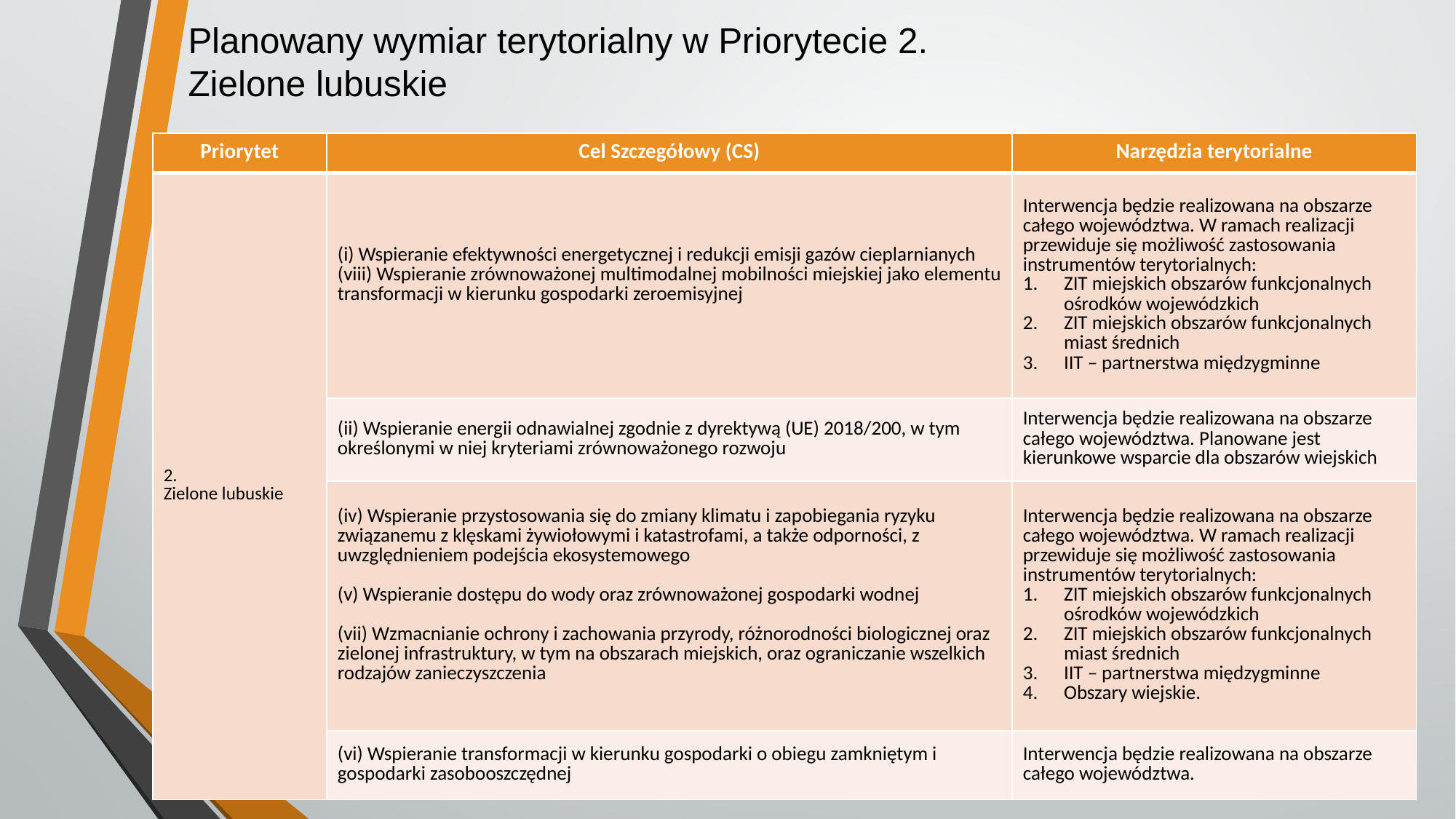

# Planowany wymiar terytorialny w Priorytecie 2. Zielone lubuskie
| Priorytet | Cel Szczegółowy (CS) | Narzędzia terytorialne |
| --- | --- | --- |
| 2. Zielone lubuskie | (i) Wspieranie efektywności energetycznej i redukcji emisji gazów cieplarnianych (viii) Wspieranie zrównoważonej multimodalnej mobilności miejskiej jako elementu transformacji w kierunku gospodarki zeroemisyjnej | Interwencja będzie realizowana na obszarze całego województwa. W ramach realizacji przewiduje się możliwość zastosowania instrumentów terytorialnych: ZIT miejskich obszarów funkcjonalnych ośrodków wojewódzkich ZIT miejskich obszarów funkcjonalnych miast średnich IIT – partnerstwa międzygminne |
|  | (ii) Wspieranie energii odnawialnej zgodnie z dyrektywą (UE) 2018/200, w tym określonymi w niej kryteriami zrównoważonego rozwoju | Interwencja będzie realizowana na obszarze całego województwa. Planowane jest kierunkowe wsparcie dla obszarów wiejskich |
|  | (iv) Wspieranie przystosowania się do zmiany klimatu i zapobiegania ryzyku związanemu z klęskami żywiołowymi i katastrofami, a także odporności, z uwzględnieniem podejścia ekosystemowego (v) Wspieranie dostępu do wody oraz zrównoważonej gospodarki wodnej (vii) Wzmacnianie ochrony i zachowania przyrody, różnorodności biologicznej oraz zielonej infrastruktury, w tym na obszarach miejskich, oraz ograniczanie wszelkich rodzajów zanieczyszczenia | Interwencja będzie realizowana na obszarze całego województwa. W ramach realizacji przewiduje się możliwość zastosowania instrumentów terytorialnych: ZIT miejskich obszarów funkcjonalnych ośrodków wojewódzkich ZIT miejskich obszarów funkcjonalnych miast średnich IIT – partnerstwa międzygminne Obszary wiejskie. |
|  | (vi) Wspieranie transformacji w kierunku gospodarki o obiegu zamkniętym i gospodarki zasobooszczędnej | Interwencja będzie realizowana na obszarze całego województwa. |